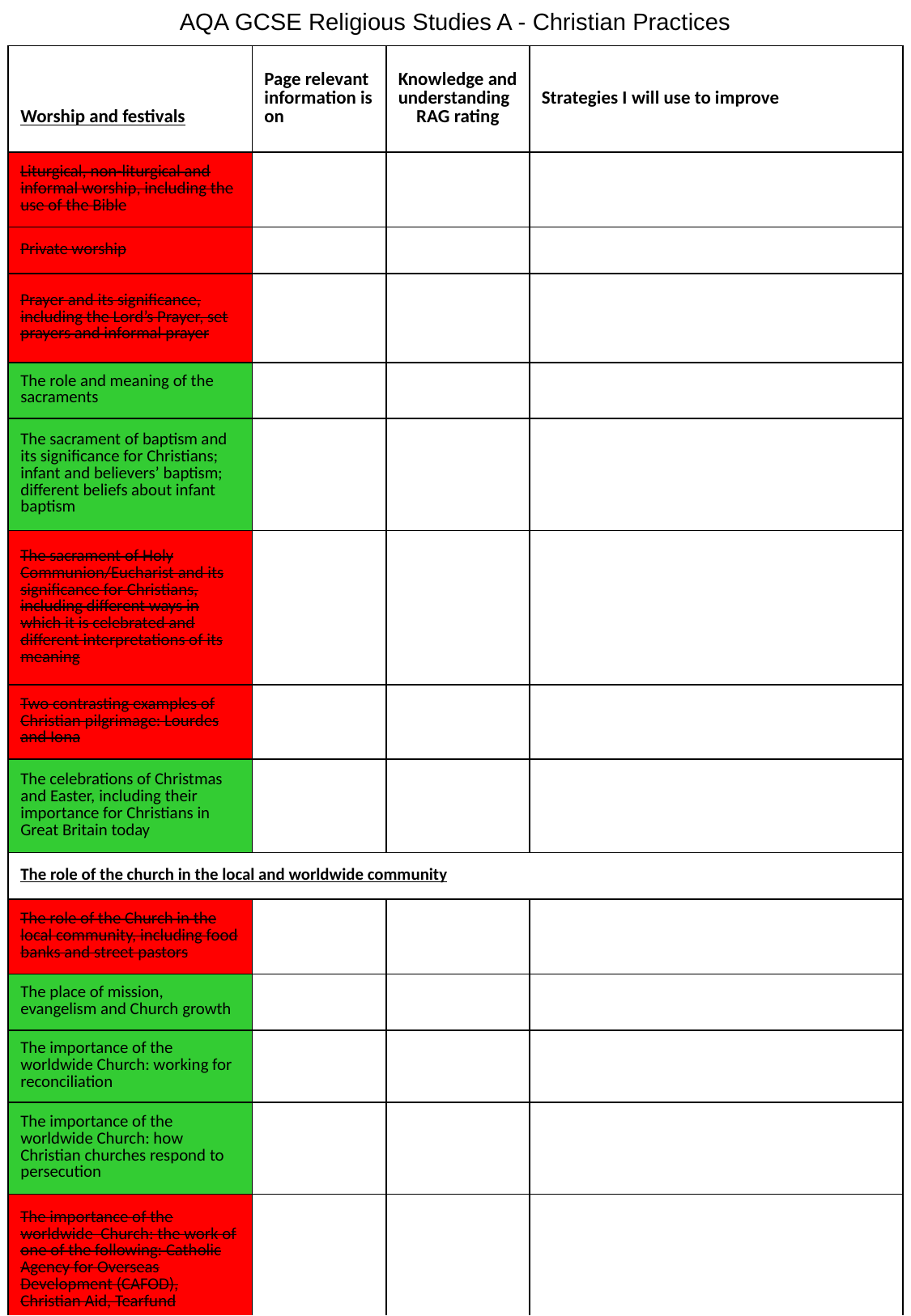

AQA GCSE Religious Studies A - Christian Practices
|  | Page relevant information is on | Knowledge and understanding RAG rating | Strategies I will use to improve |
| --- | --- | --- | --- |
| Worship and festivals |  |  |  |
| Liturgical, non-liturgical and informal worship, including the use of the Bible |  |  |  |
| Private worship |  |  |  |
| Prayer and its significance, including the Lord’s Prayer, set prayers and informal prayer |  |  |  |
| The role and meaning of the sacraments |  |  |  |
| The sacrament of baptism and its significance for Christians; infant and believers’ baptism; different beliefs about infant baptism |  |  |  |
| The sacrament of Holy Communion/Eucharist and its significance for Christians, including different ways in which it is celebrated and different interpretations of its meaning |  |  |  |
| Two contrasting examples of Christian pilgrimage: Lourdes and Iona |  |  |  |
| The celebrations of Christmas and Easter, including their importance for Christians in Great Britain today |  |  |  |
| The role of the church in the local and worldwide community |  |  |  |
| The role of the Church in the local community, including food banks and street pastors |  |  |  |
| The place of mission, evangelism and Church growth |  |  |  |
| The importance of the worldwide Church: working for reconciliation |  |  |  |
| The importance of the worldwide Church: how Christian churches respond to persecution |  |  |  |
| The importance of the worldwide Church: the work of one of the following: Catholic Agency for Overseas Development (CAFOD), Christian Aid, Tearfund |  |  |  |